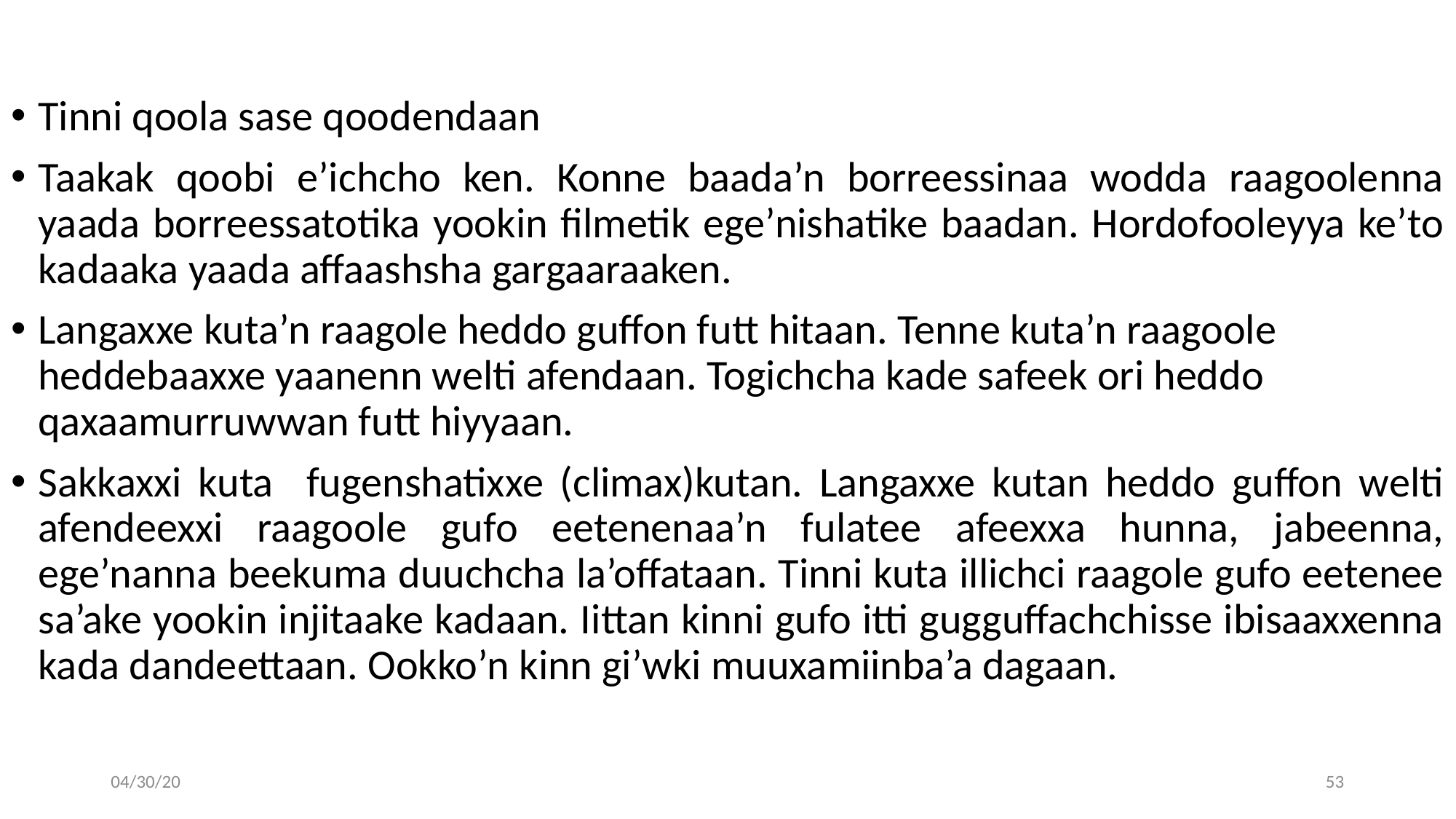

#
Tinni qoola sase qoodendaan
Taakak qoobi e’ichcho ken. Konne baada’n borreessinaa wodda raagoolenna yaada borreessatotika yookin filmetik ege’nishatike baadan. Hordofooleyya ke’to kadaaka yaada affaashsha gargaaraaken.
Langaxxe kuta’n raagole heddo guffon futt hitaan. Tenne kuta’n raagoole heddebaaxxe yaanenn welti afendaan. Togichcha kade safeek ori heddo qaxaamurruwwan futt hiyyaan.
Sakkaxxi kuta  fugenshatixxe (climax)kutan. Langaxxe kutan heddo guffon welti afendeexxi raagoole gufo eetenenaa’n fulatee afeexxa hunna, jabeenna, ege’nanna beekuma duuchcha la’offataan. Tinni kuta illichci raagole gufo eetenee sa’ake yookin injitaake kadaan. Iittan kinni gufo itti gugguffachchisse ibisaaxxenna kada dandeettaan. Ookko’n kinn gi’wki muuxamiinba’a dagaan.

04/30/20
53